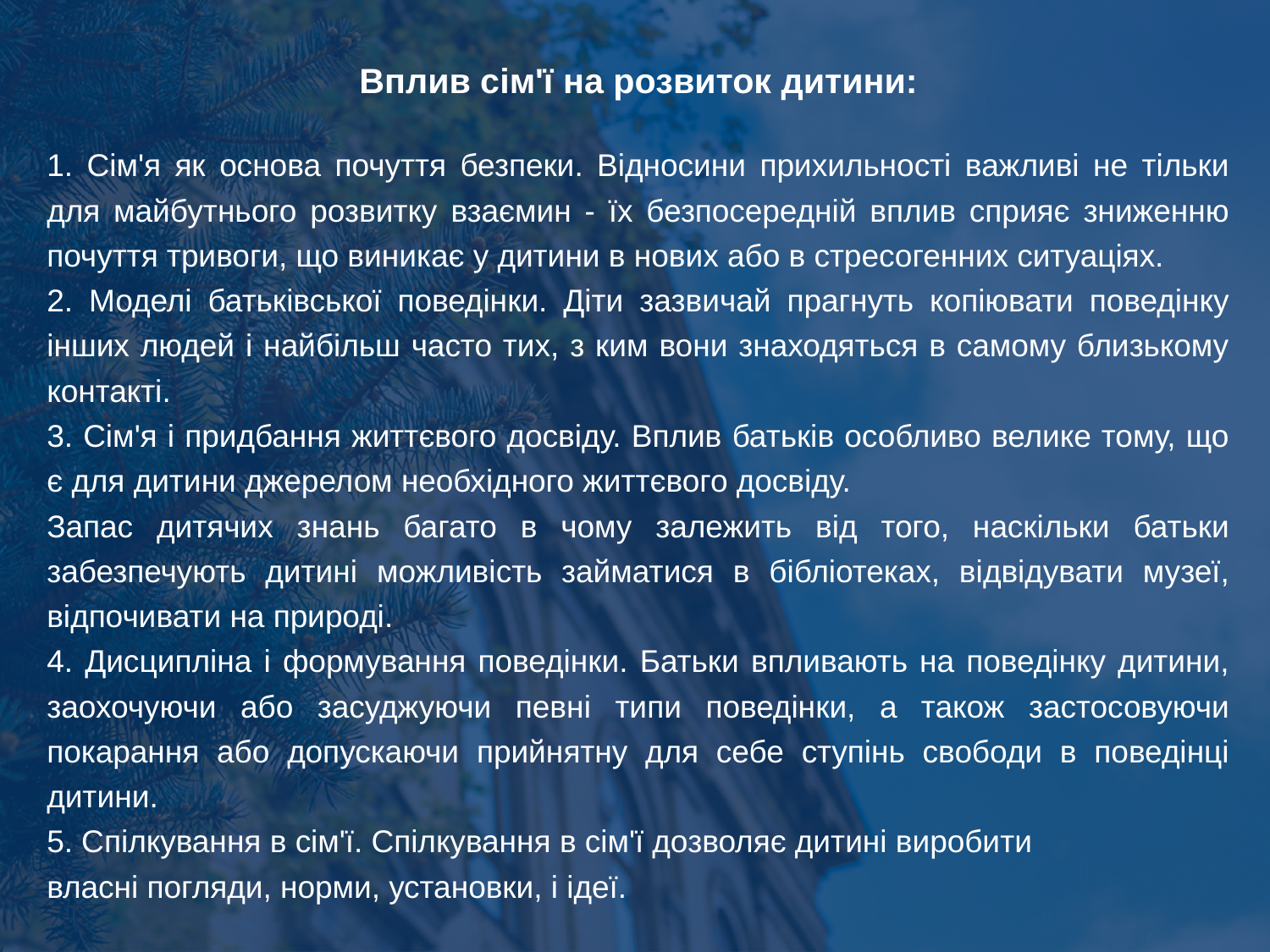

# Вплив сім'ї на розвиток дитини:
1. Сім'я як основа почуття безпеки. Відносини прихильності важливі не тільки для майбутнього розвитку взаємин - їх безпосередній вплив сприяє зниженню почуття тривоги, що виникає у дитини в нових або в стресогенних ситуаціях.
2. Моделі батьківської поведінки. Діти зазвичай прагнуть копіювати поведінку інших людей і найбільш часто тих, з ким вони знаходяться в самому близькому контакті.
3. Сім'я і придбання життєвого досвіду. Вплив батьків особливо велике тому, що є для дитини джерелом необхідного життєвого досвіду.
Запас дитячих знань багато в чому залежить від того, наскільки батьки забезпечують дитині можливість займатися в бібліотеках, відвідувати музеї, відпочивати на природі.
4. Дисципліна і формування поведінки. Батьки впливають на поведінку дитини, заохочуючи або засуджуючи певні типи поведінки, а також застосовуючи покарання або допускаючи прийнятну для себе ступінь свободи в поведінці дитини.
5. Спілкування в сім'ї. Спілкування в сім'ї дозволяє дитині виробити
власні погляди, норми, установки, і ідеї.